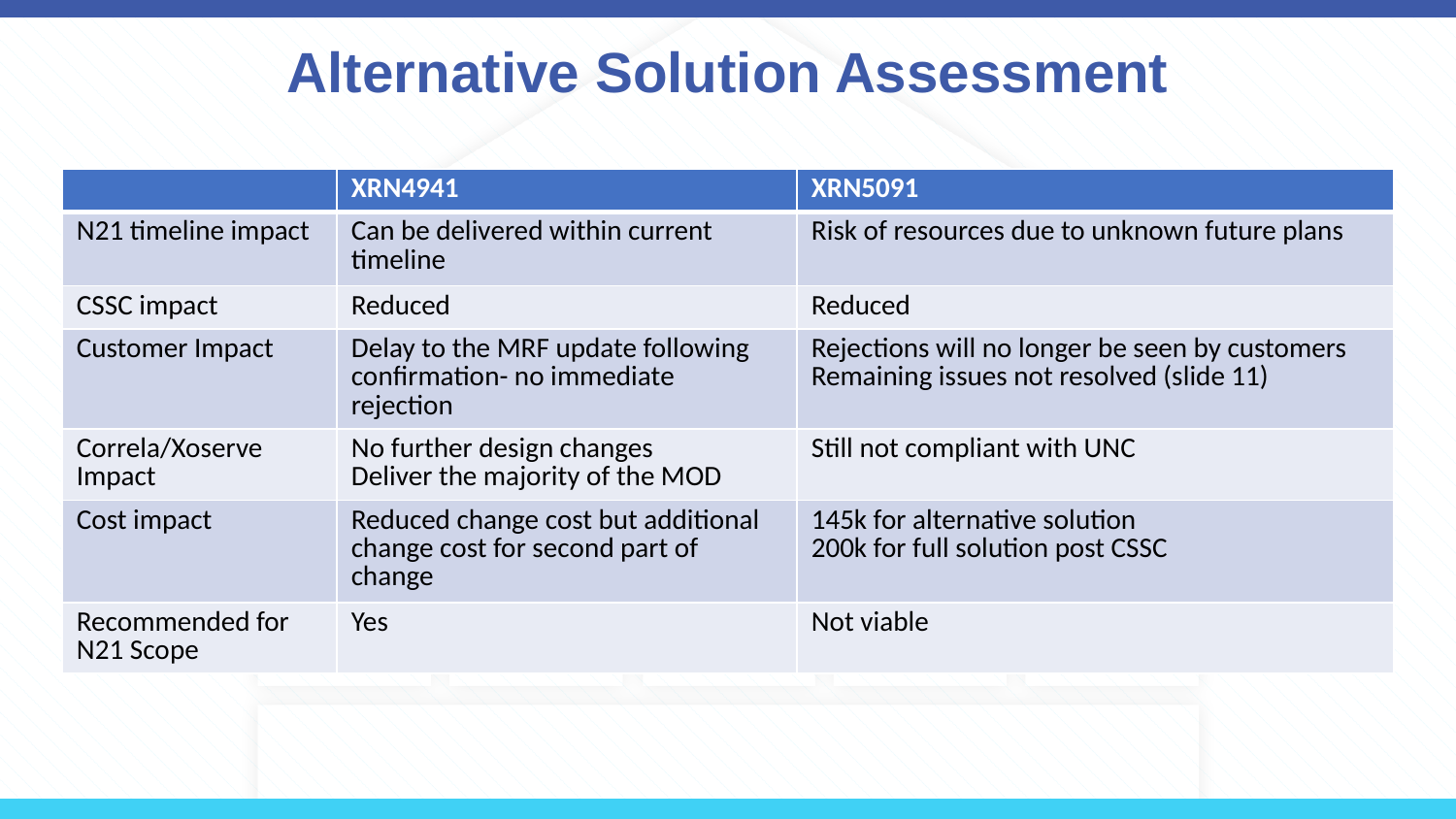

# Alternative Solution Assessment
|  | XRN4941 | XRN5091 |
| --- | --- | --- |
| N21 timeline impact | Can be delivered within current timeline | Risk of resources due to unknown future plans |
| CSSC impact | Reduced | Reduced |
| Customer Impact | Delay to the MRF update following confirmation- no immediate rejection | Rejections will no longer be seen by customers Remaining issues not resolved (slide 11) |
| Correla/Xoserve Impact | No further design changes Deliver the majority of the MOD | Still not compliant with UNC |
| Cost impact | Reduced change cost but additional change cost for second part of change | 145k for alternative solution 200k for full solution post CSSC |
| Recommended for N21 Scope | Yes | Not viable |